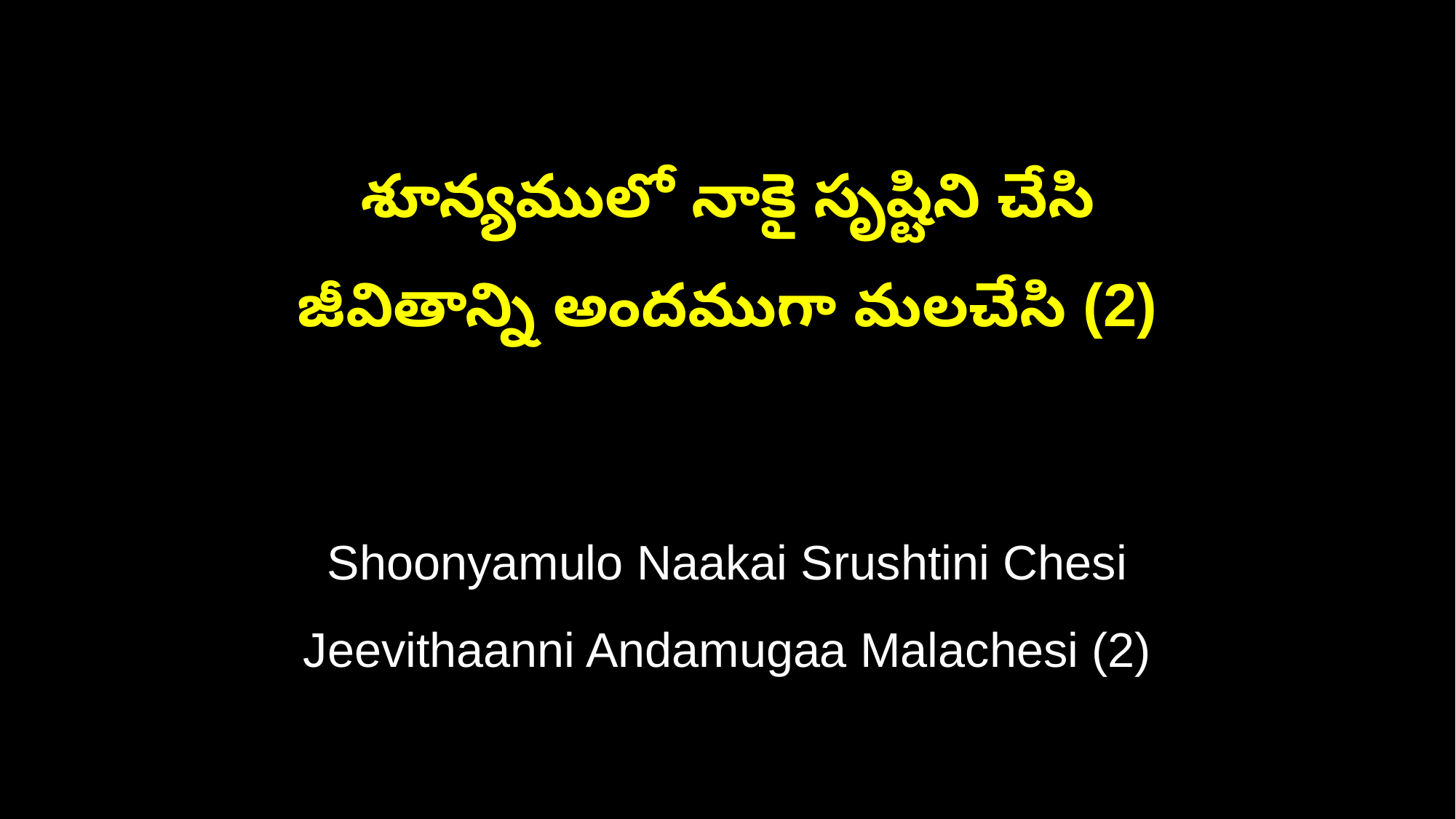

శూన్యములో నాకై సృష్టిని చేసి
జీవితాన్ని అందముగా మలచేసి (2)
Shoonyamulo Naakai Srushtini Chesi
Jeevithaanni Andamugaa Malachesi (2)